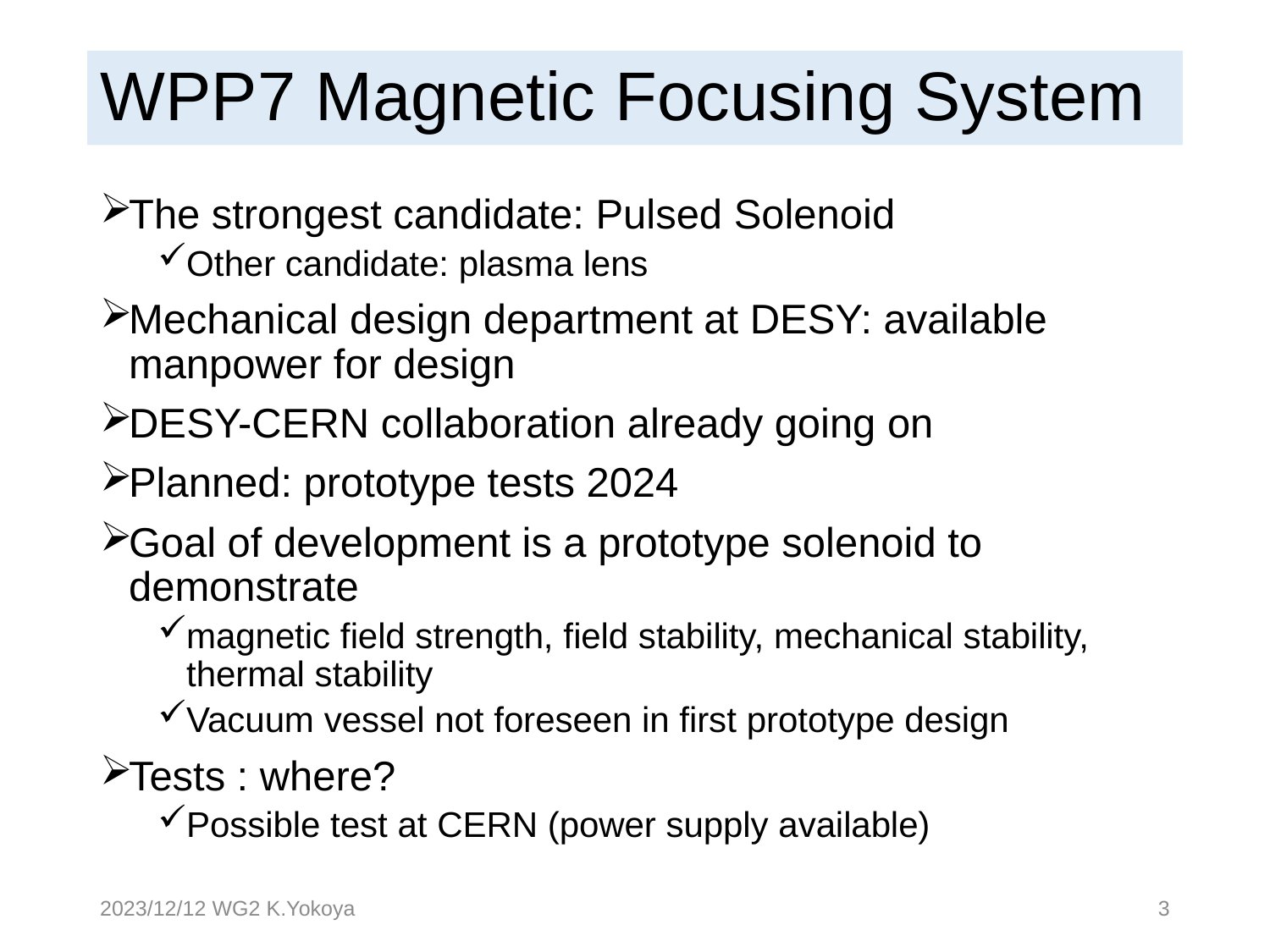

# WPP7 Magnetic Focusing System
The strongest candidate: Pulsed Solenoid
Other candidate: plasma lens
Mechanical design department at DESY: available manpower for design
DESY-CERN collaboration already going on
Planned: prototype tests 2024
Goal of development is a prototype solenoid to demonstrate
magnetic field strength, field stability, mechanical stability, thermal stability
Vacuum vessel not foreseen in first prototype design
Tests : where?
Possible test at CERN (power supply available)
2023/12/12 WG2 K.Yokoya
3